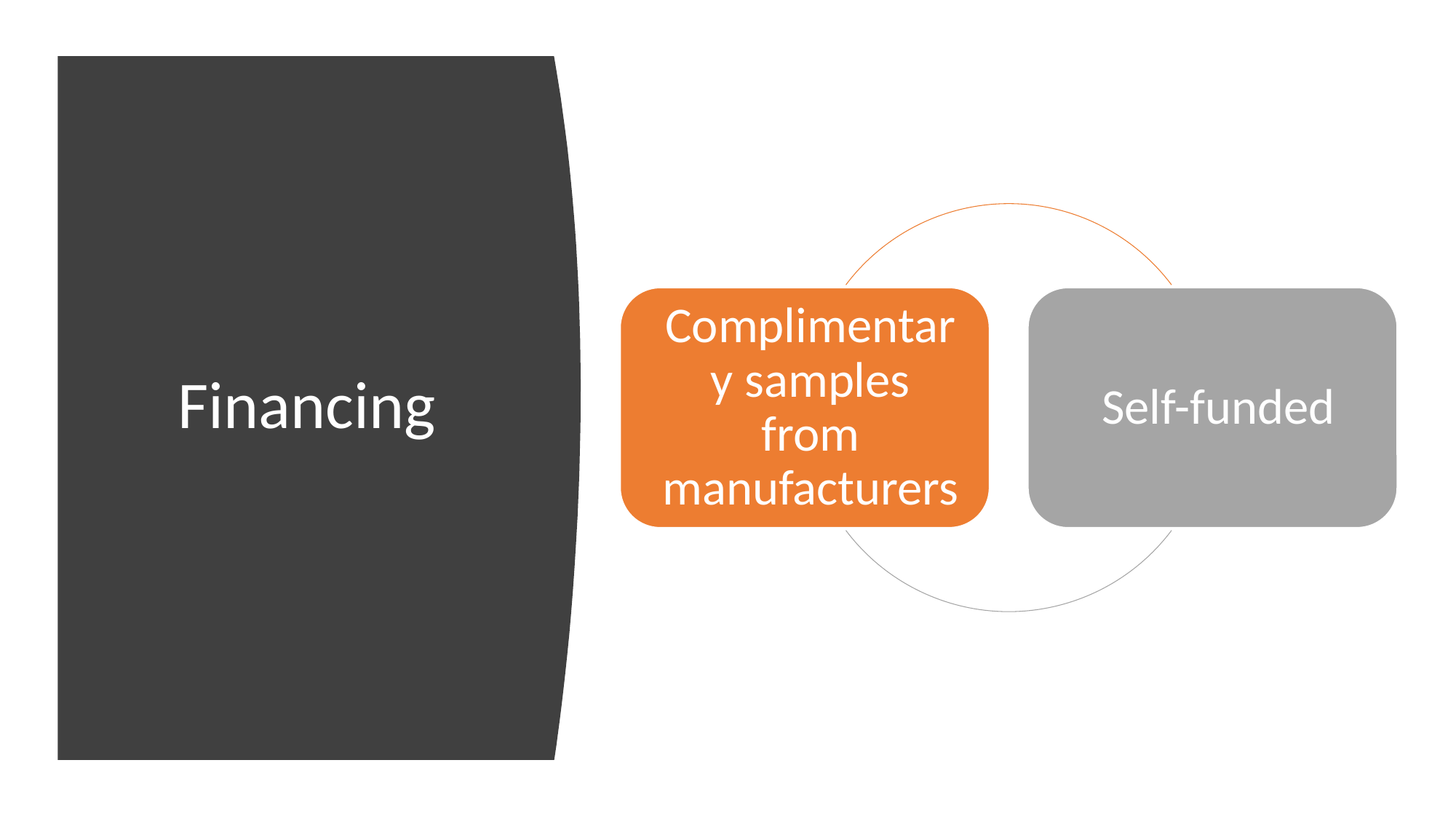

Complimentary samples from manufacturers
Self-funded

# Financing